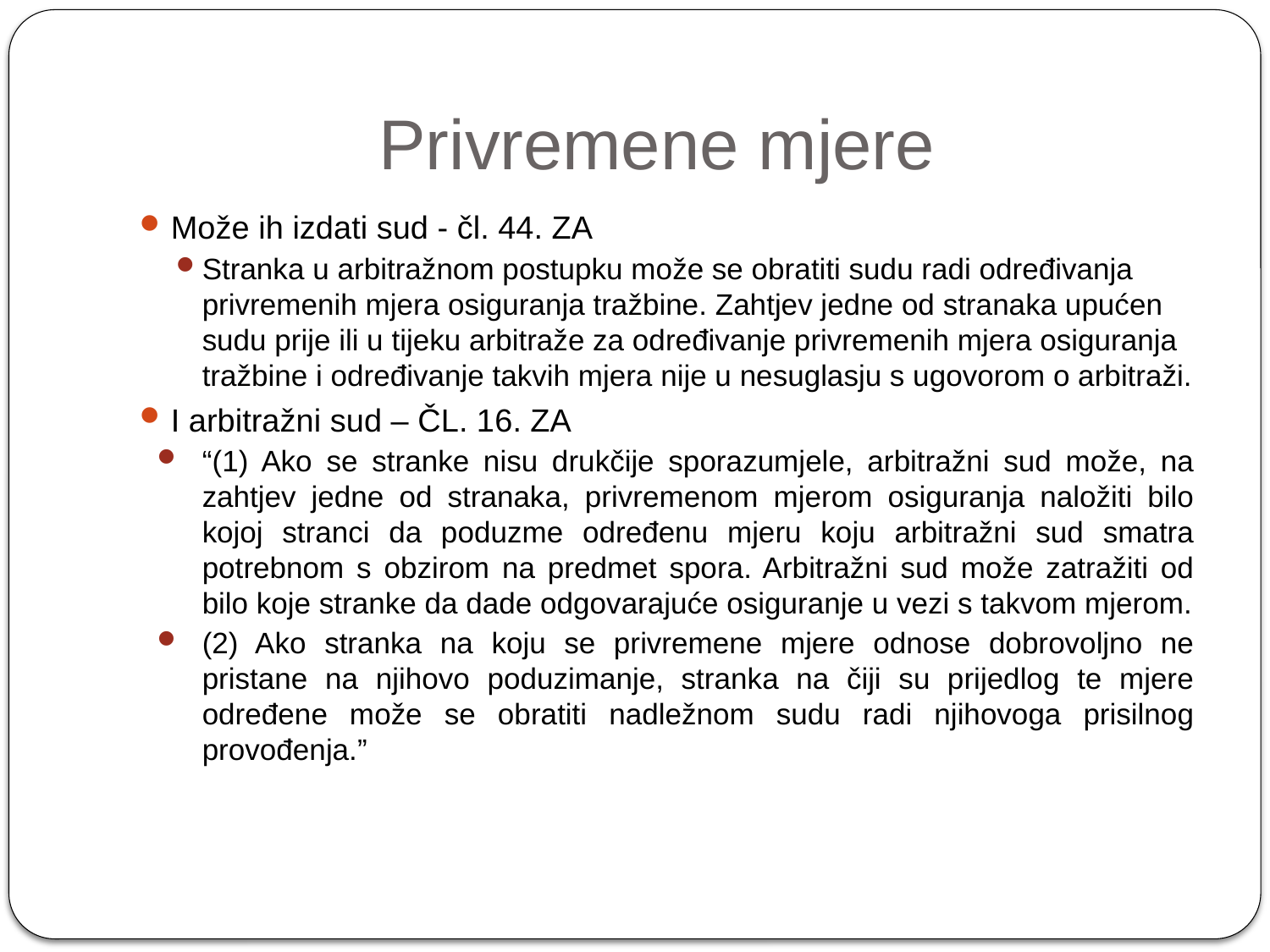

# Privremene mjere
Može ih izdati sud - čl. 44. ZA
Stranka u arbitražnom postupku može se obratiti sudu radi određivanja privremenih mjera osiguranja tražbine. Zahtjev jedne od stranaka upućen sudu pri­je ili u tijeku arbitraže za određivanje privremenih mjera osiguranja tražbine i od­ređivanje takvih mjera nije u nesuglasju s ugovorom o arbitraži.
I arbitražni sud – ČL. 16. ZA
“(1) Ako se stranke nisu drukčije sporazumjele, arbitražni sud može, na zahtjev jedne od stranaka, privremenom mjerom osiguranja naložiti bilo kojoj stranci da poduzme određenu mjeru koju arbitražni sud smatra potrebnom s obzirom na predmet spora. Arbitražni sud može zatražiti od bilo koje stranke da dade odgovarajuće osiguranje u vezi s takvom mjerom.
(2) Ako stranka na koju se privremene mjere odnose dobrovoljno ne pristane na njihovo poduzimanje, stranka na čiji su prijedlog te mjere određene može se obratiti nadležnom sudu radi njihovoga prisilnog provođenja.”